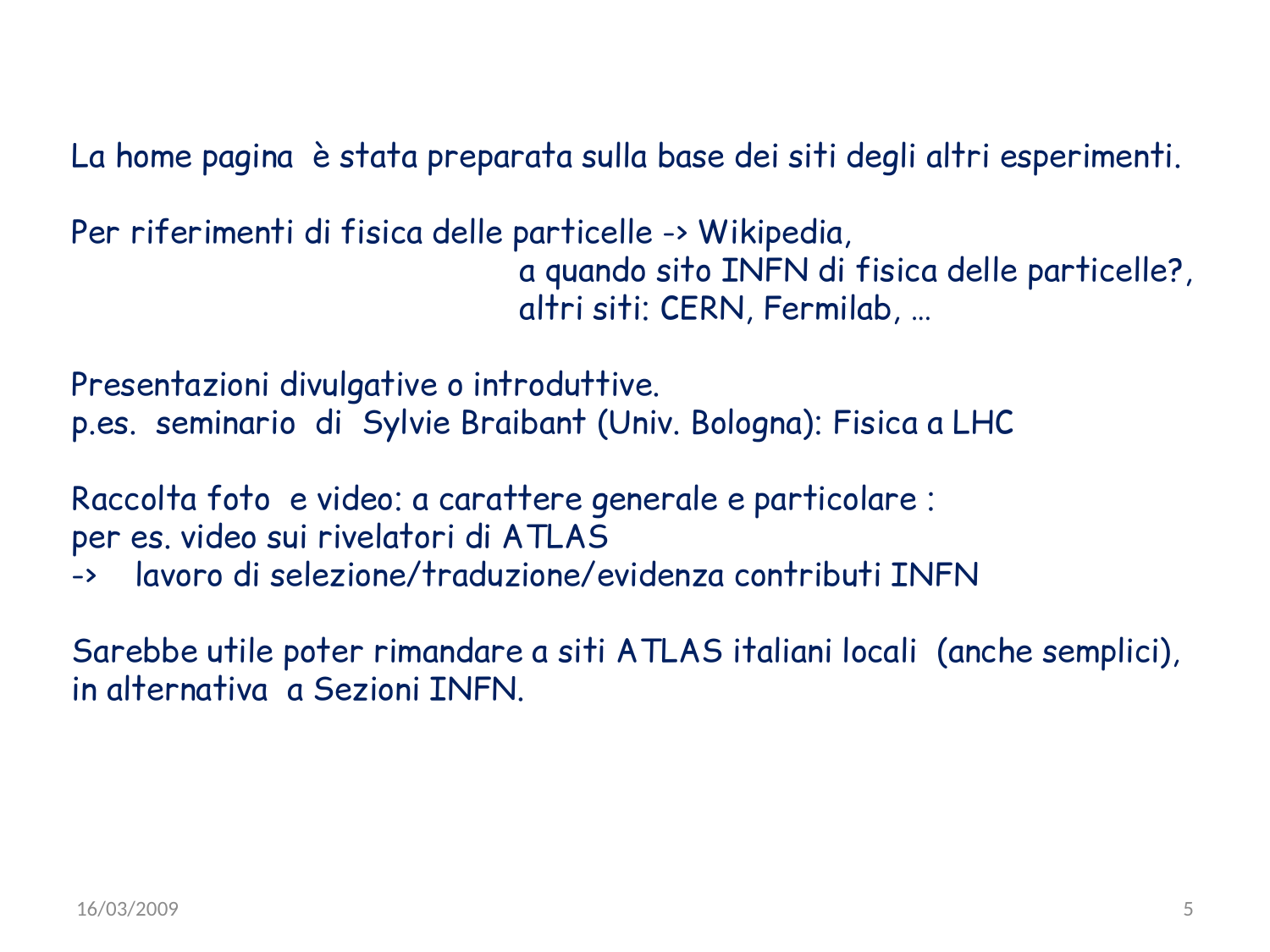

La home pagina  è stata preparata sulla base dei siti degli altri esperimenti.

Per riferimenti di fisica delle particelle -> Wikipedia,
			       a quando sito INFN di fisica delle particelle?,
			       altri siti: CERN, Fermilab, …

Presentazioni divulgative o introduttive.
p.es.  seminario  di  Sylvie Braibant (Univ. Bologna): Fisica a LHC

Raccolta foto  e video: a carattere generale e particolare :
per es. video sui rivelatori di ATLAS
->    lavoro di selezione/traduzione/evidenza contributi INFN

Sarebbe utile poter rimandare a siti ATLAS italiani locali  (anche semplici),
in alternativa  a Sezioni INFN.
16/03/2009
5